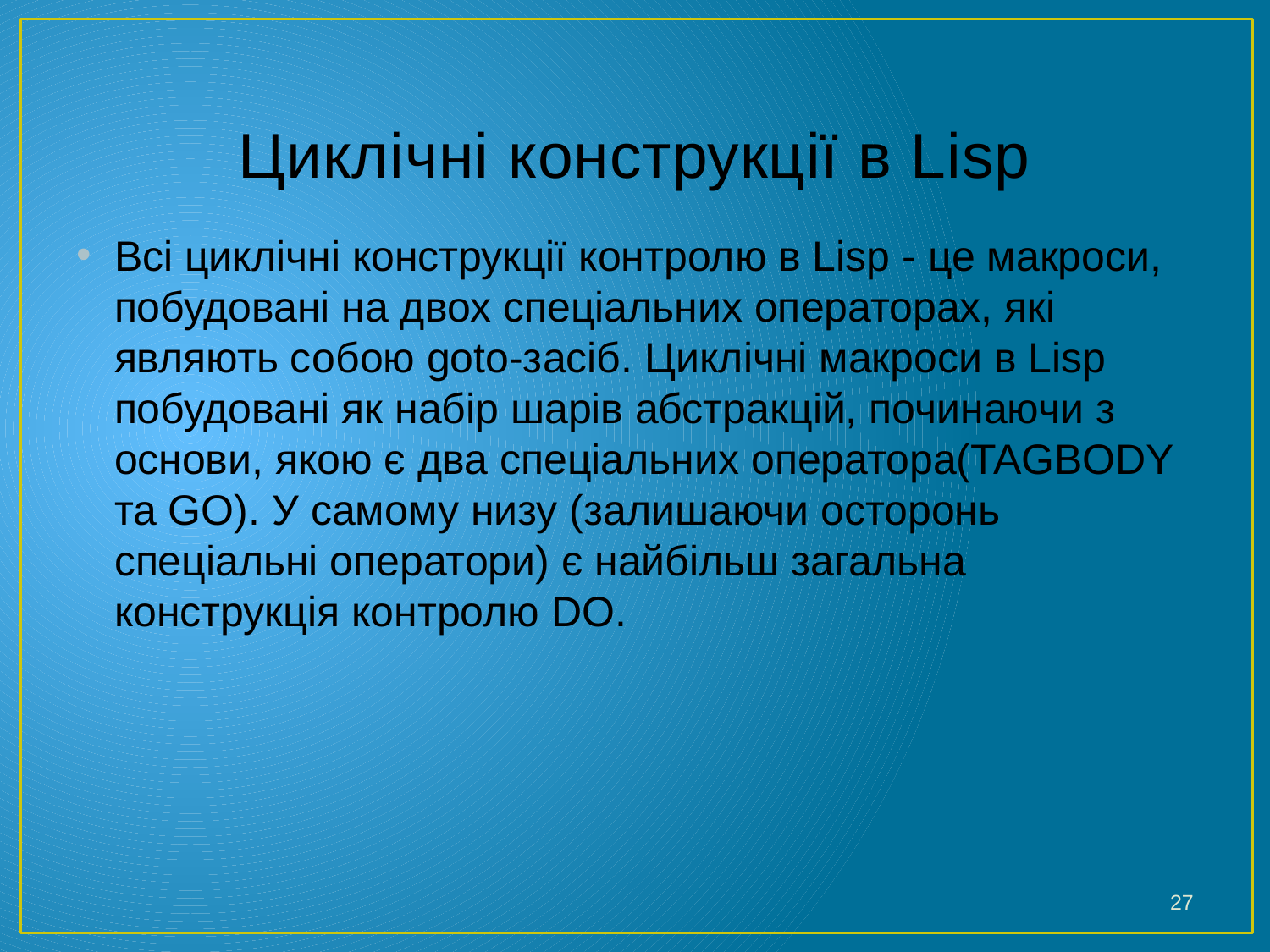

# Циклічні конструкції в Lisp
Всі циклічні конструкції контролю в Lisp - це макроси, побудовані на двох спеціальних операторах, які являють собою goto-засіб. Циклічні макроси в Lisp побудовані як набір шарів абстракцій, починаючи з основи, якою є два спеціальних оператора(TAGBODY та GO). У самому низу (залишаючи осторонь спеціальні оператори) є найбільш загальна конструкція контролю DO.
27